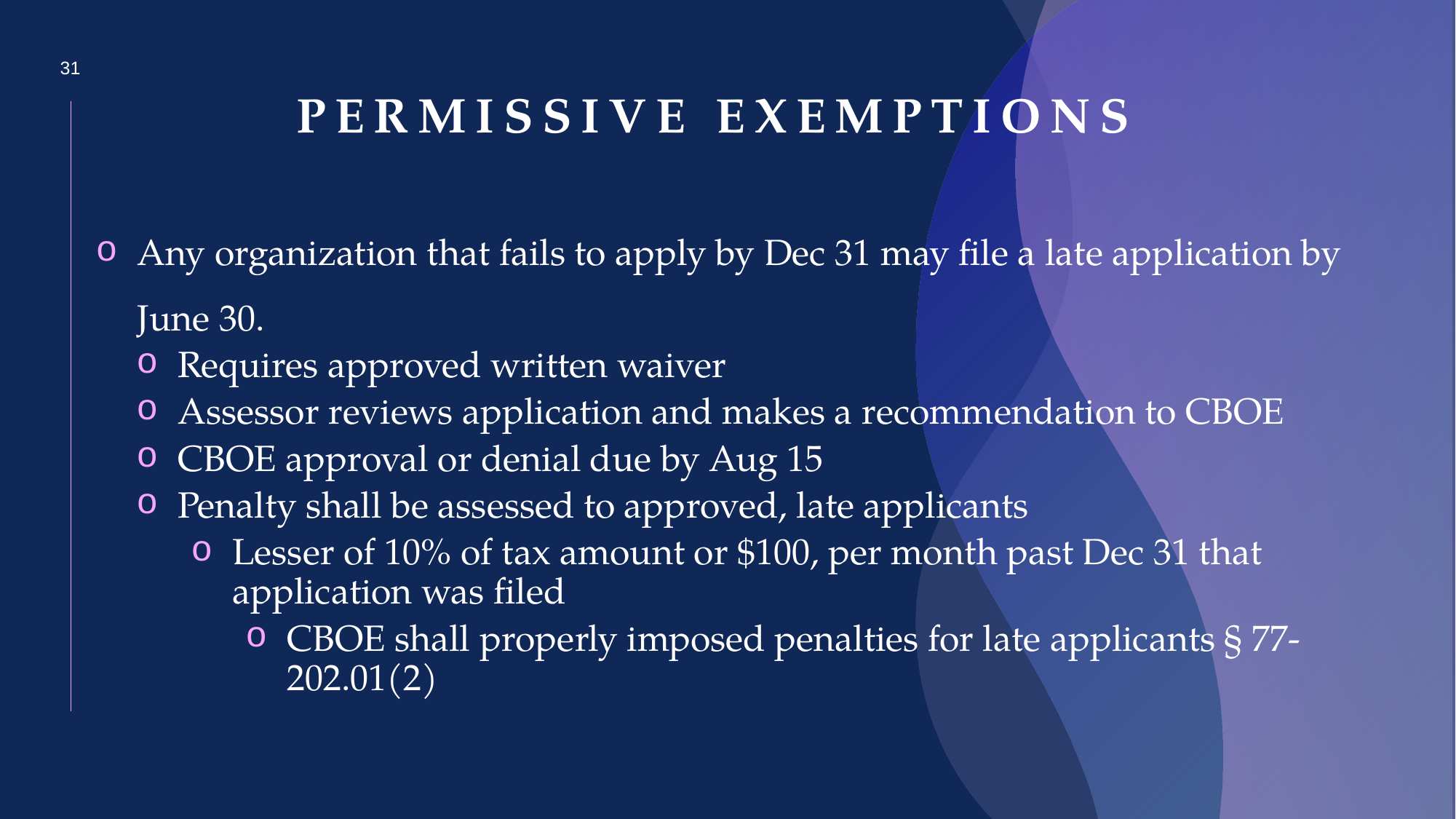

31
# Permissive exemptions
Any organization that fails to apply by Dec 31 may file a late application by June 30.
Requires approved written waiver
Assessor reviews application and makes a recommendation to CBOE
CBOE approval or denial due by Aug 15
Penalty shall be assessed to approved, late applicants
Lesser of 10% of tax amount or $100, per month past Dec 31 that application was filed
CBOE shall properly imposed penalties for late applicants § 77-202.01(2)